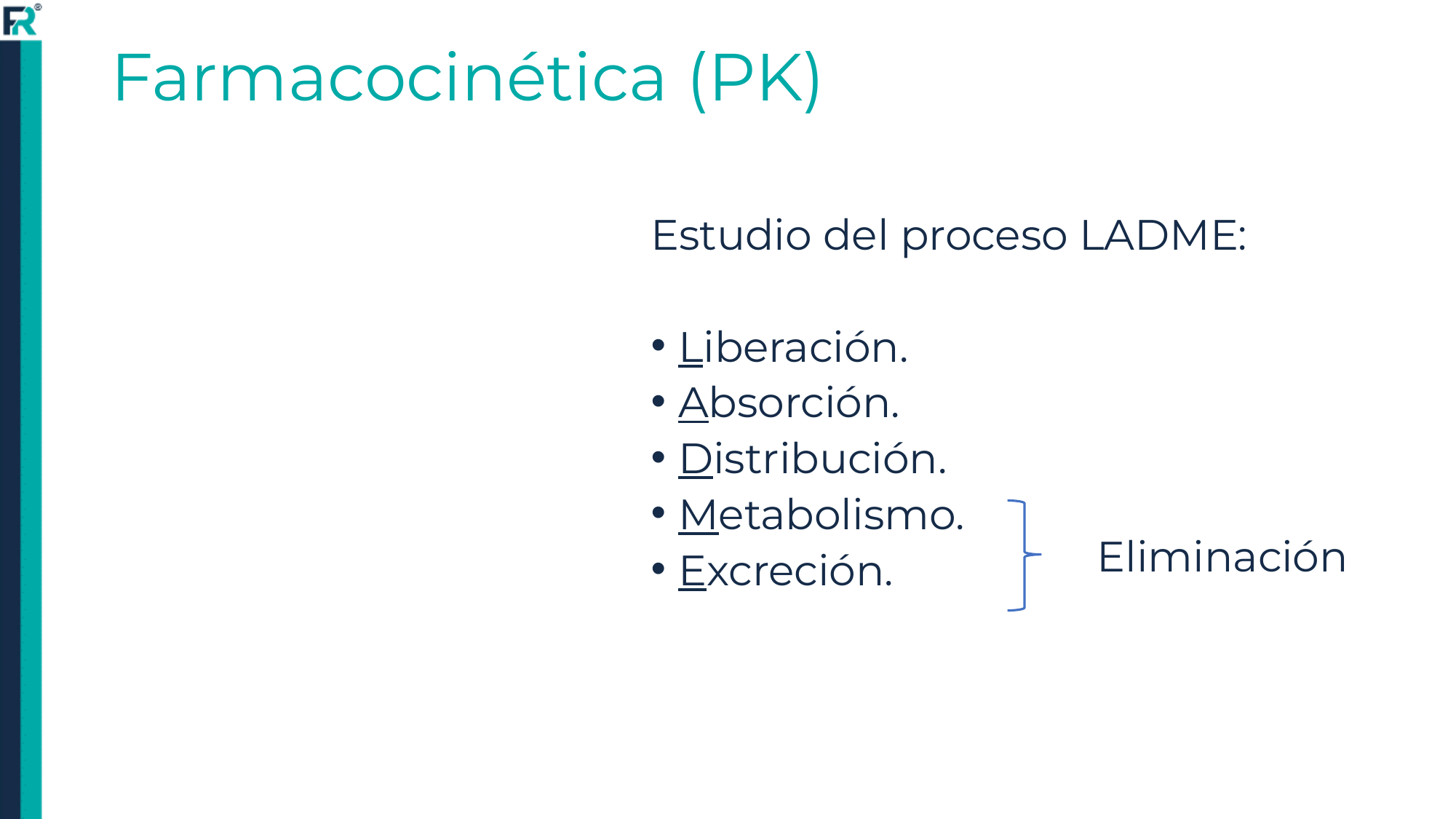

# Farmacocinética (PK)
Estudio del proceso LADME:

Liberación.
Absorción.
Distribución.
Metabolismo.
Excreción.

Eliminación